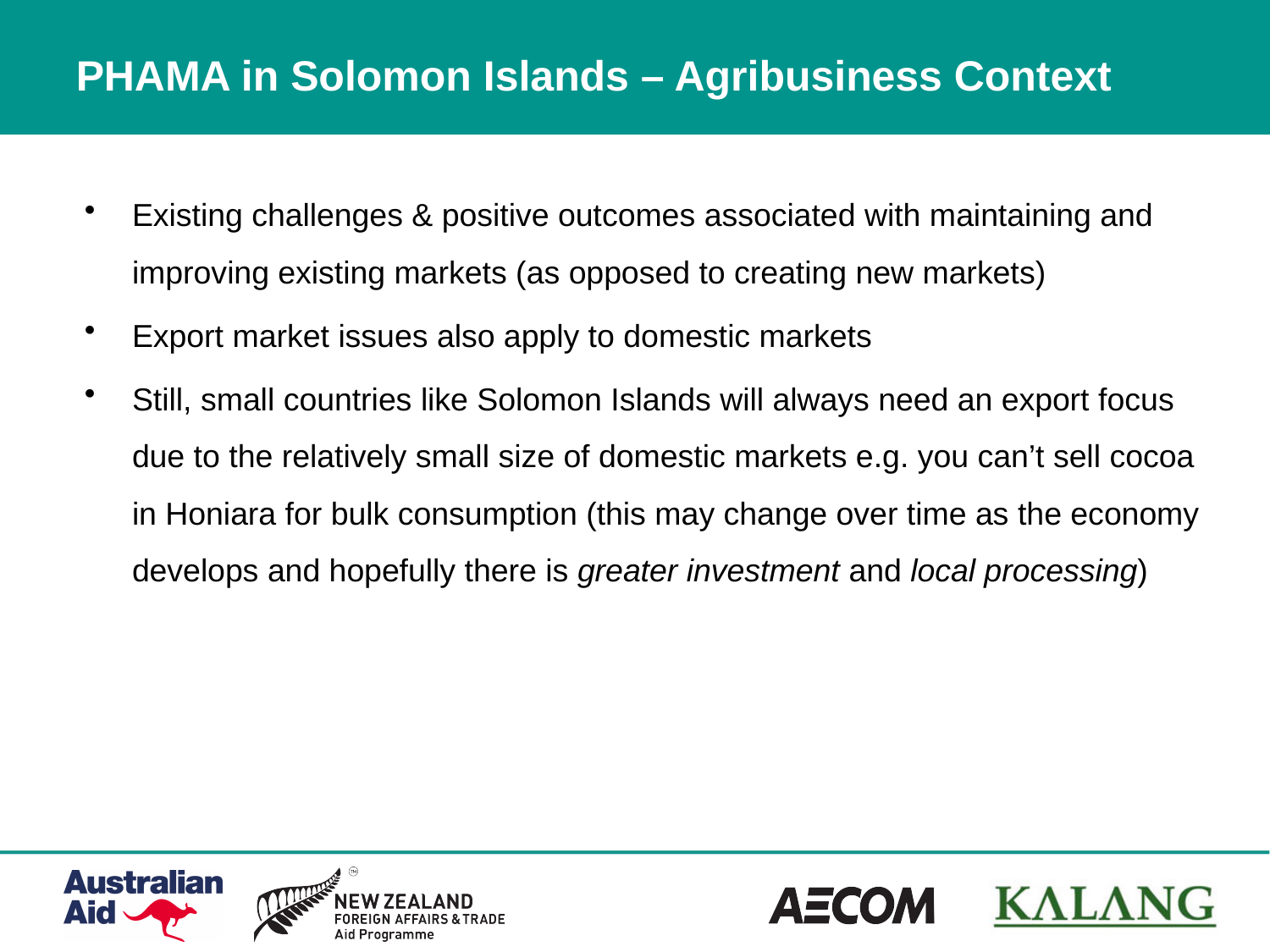

# PHAMA in Solomon Islands – Agribusiness Context
Existing challenges & positive outcomes associated with maintaining and improving existing markets (as opposed to creating new markets)
Export market issues also apply to domestic markets
Still, small countries like Solomon Islands will always need an export focus due to the relatively small size of domestic markets e.g. you can’t sell cocoa in Honiara for bulk consumption (this may change over time as the economy develops and hopefully there is greater investment and local processing)